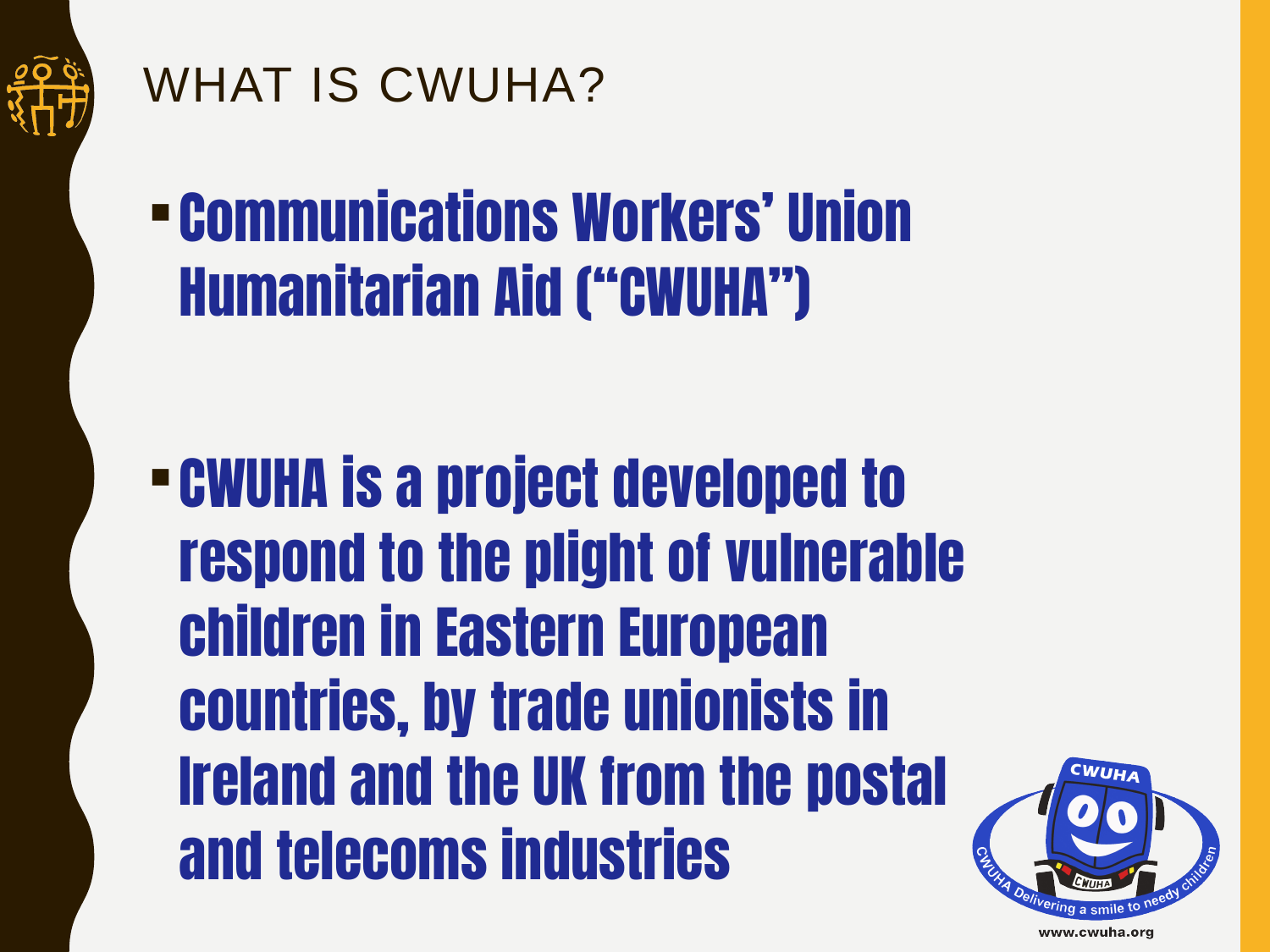

# WHAT IS CWUHA?
Communications Workers’ Union Humanitarian Aid (“CWUHA”)

CWUHA is a project developed to respond to the plight of vulnerable children in Eastern European countries, by trade unionists in Ireland and the UK from the postal and telecoms industries